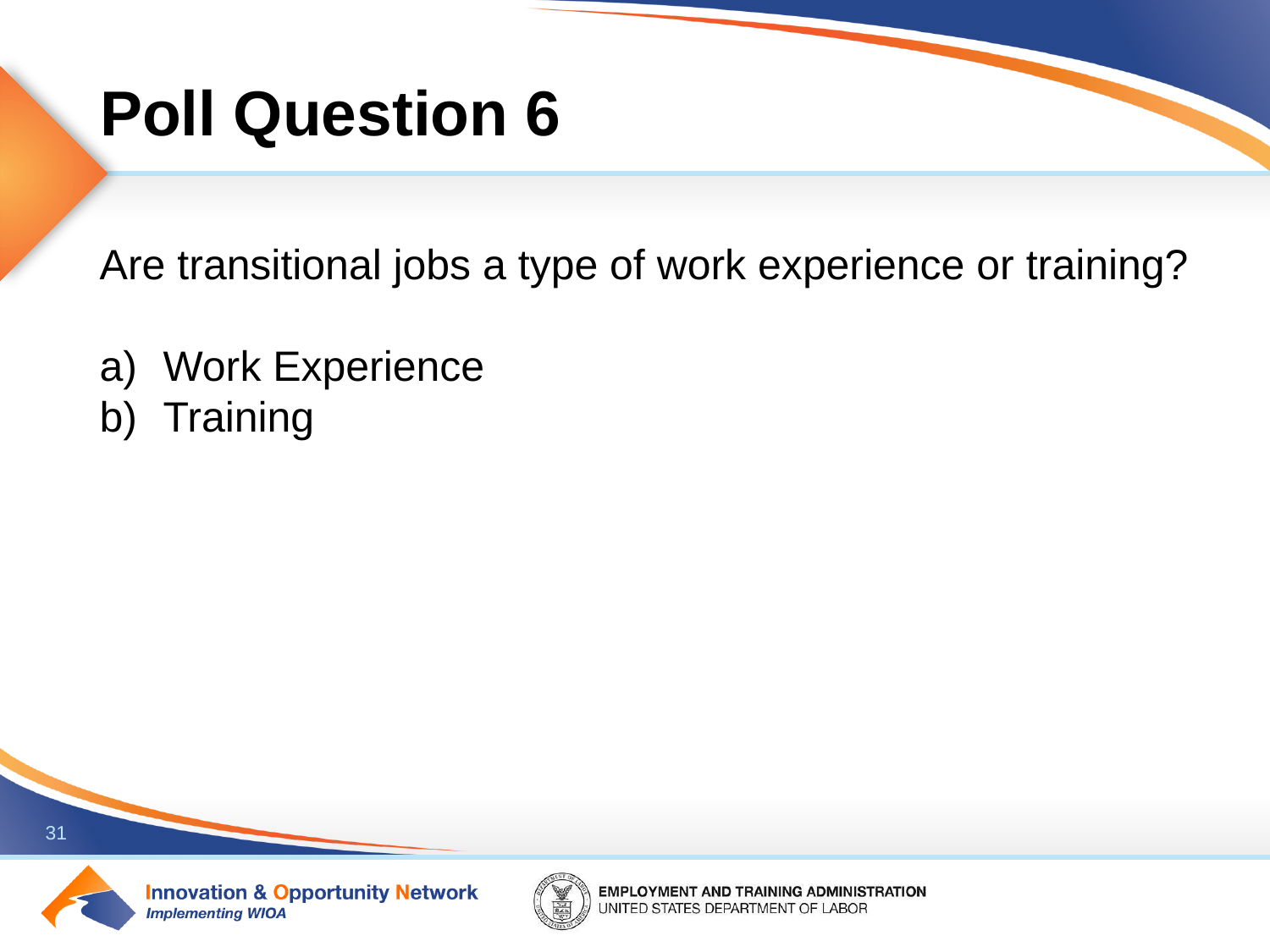

# Poll Question 6
Are transitional jobs a type of work experience or training?

Work Experience
Training